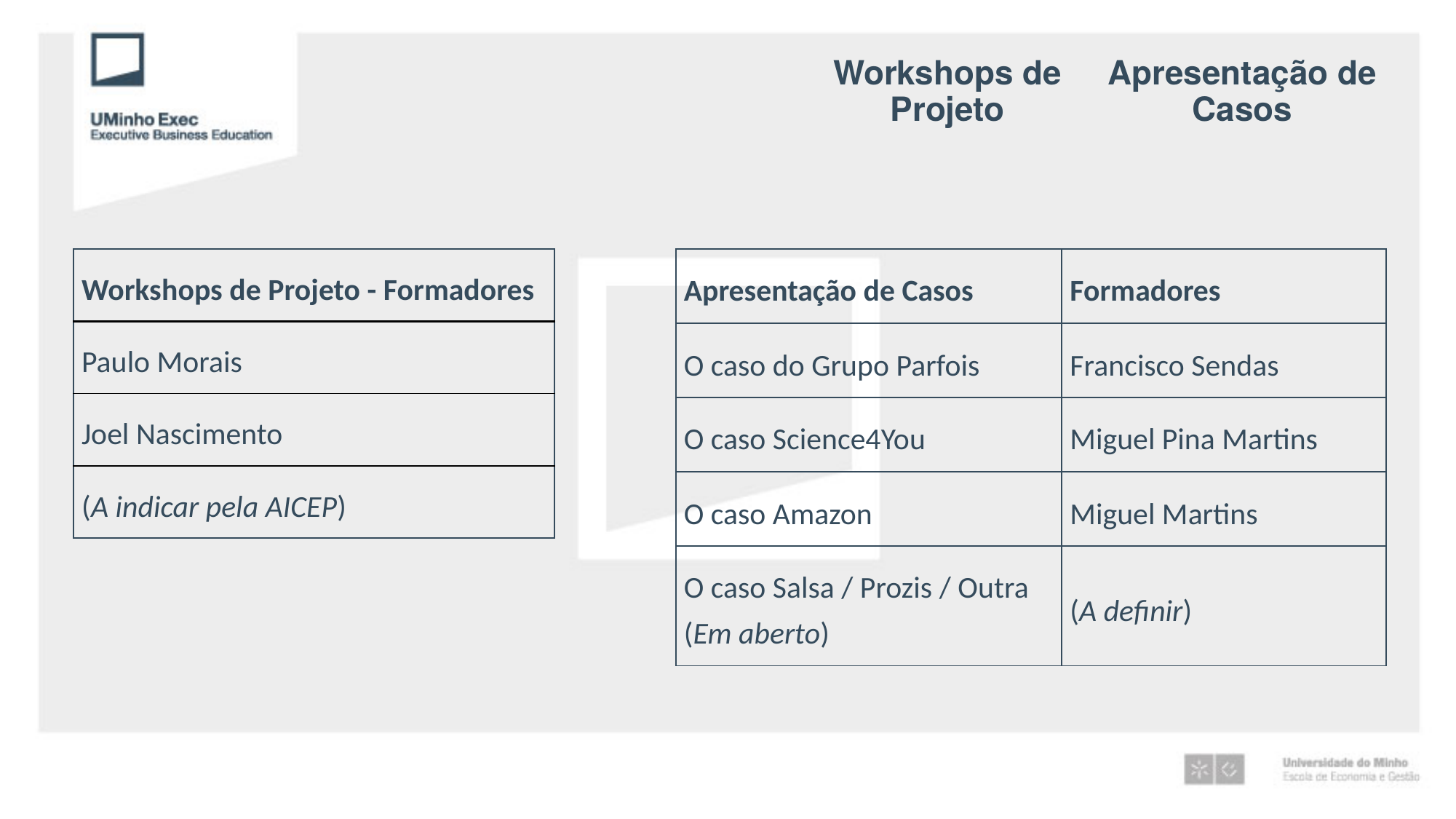

# Workshops de Projeto Apresentação de Casos
| Workshops de Projeto - Formadores |
| --- |
| Paulo Morais |
| Joel Nascimento |
| (A indicar pela AICEP) |
| Apresentação de Casos | Formadores |
| --- | --- |
| O caso do Grupo Parfois | Francisco Sendas |
| O caso Science4You | Miguel Pina Martins |
| O caso Amazon | Miguel Martins |
| O caso Salsa / Prozis / Outra (Em aberto) | (A definir) |